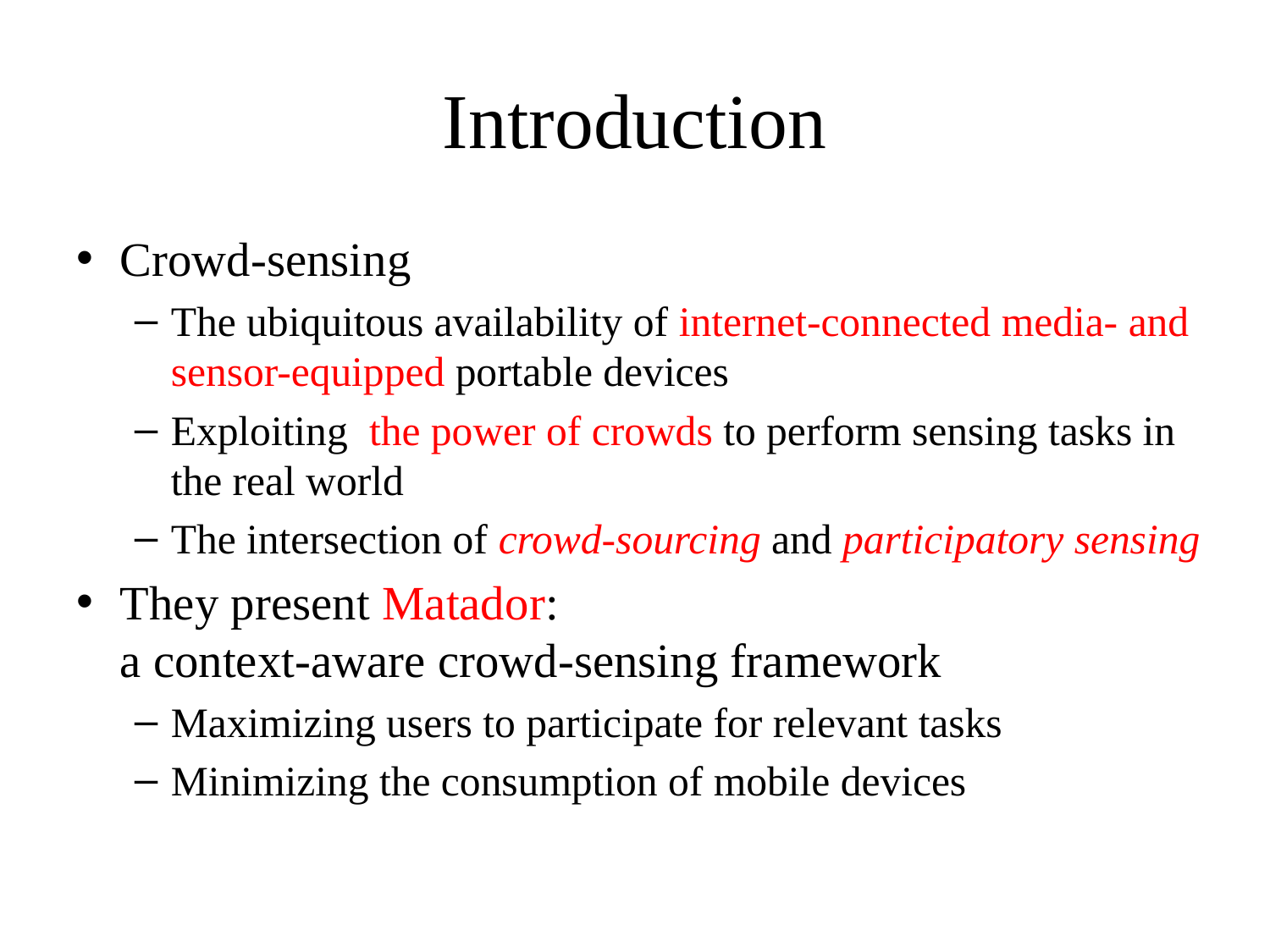

# Introduction
Crowd-sensing
The ubiquitous availability of internet-connected media- and sensor-equipped portable devices
Exploiting  the power of crowds to perform sensing tasks in the real world
The intersection of crowd-sourcing and participatory sensing
They present Matador:
a context-aware crowd-sensing framework
Maximizing users to participate for relevant tasks
Minimizing the consumption of mobile devices